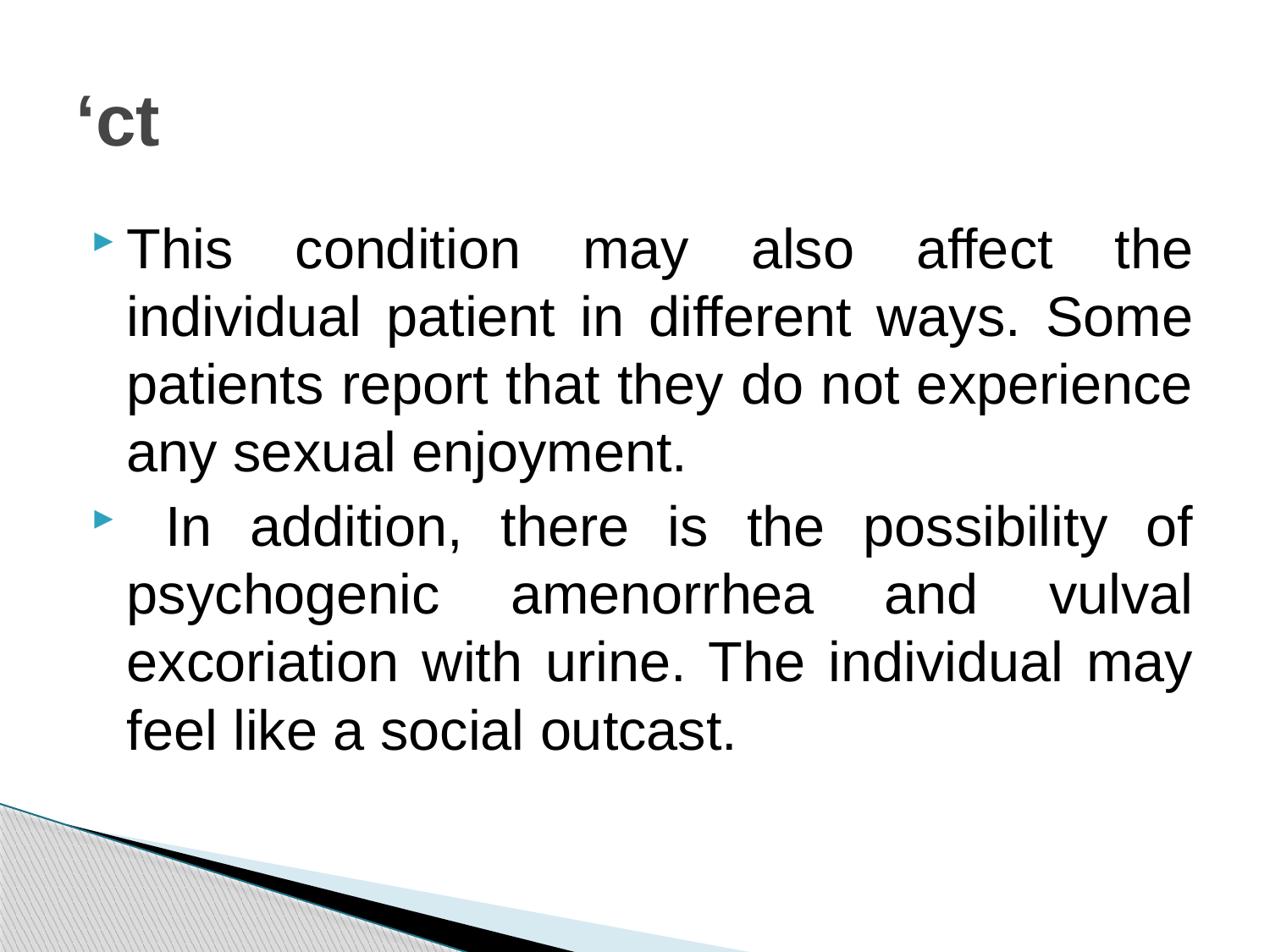

# ‘ct
This condition may also affect the individual patient in different ways. Some patients report that they do not experience any sexual enjoyment.
 In addition, there is the possibility of psychogenic amenorrhea and vulval excoriation with urine. The individual may feel like a social outcast.
207